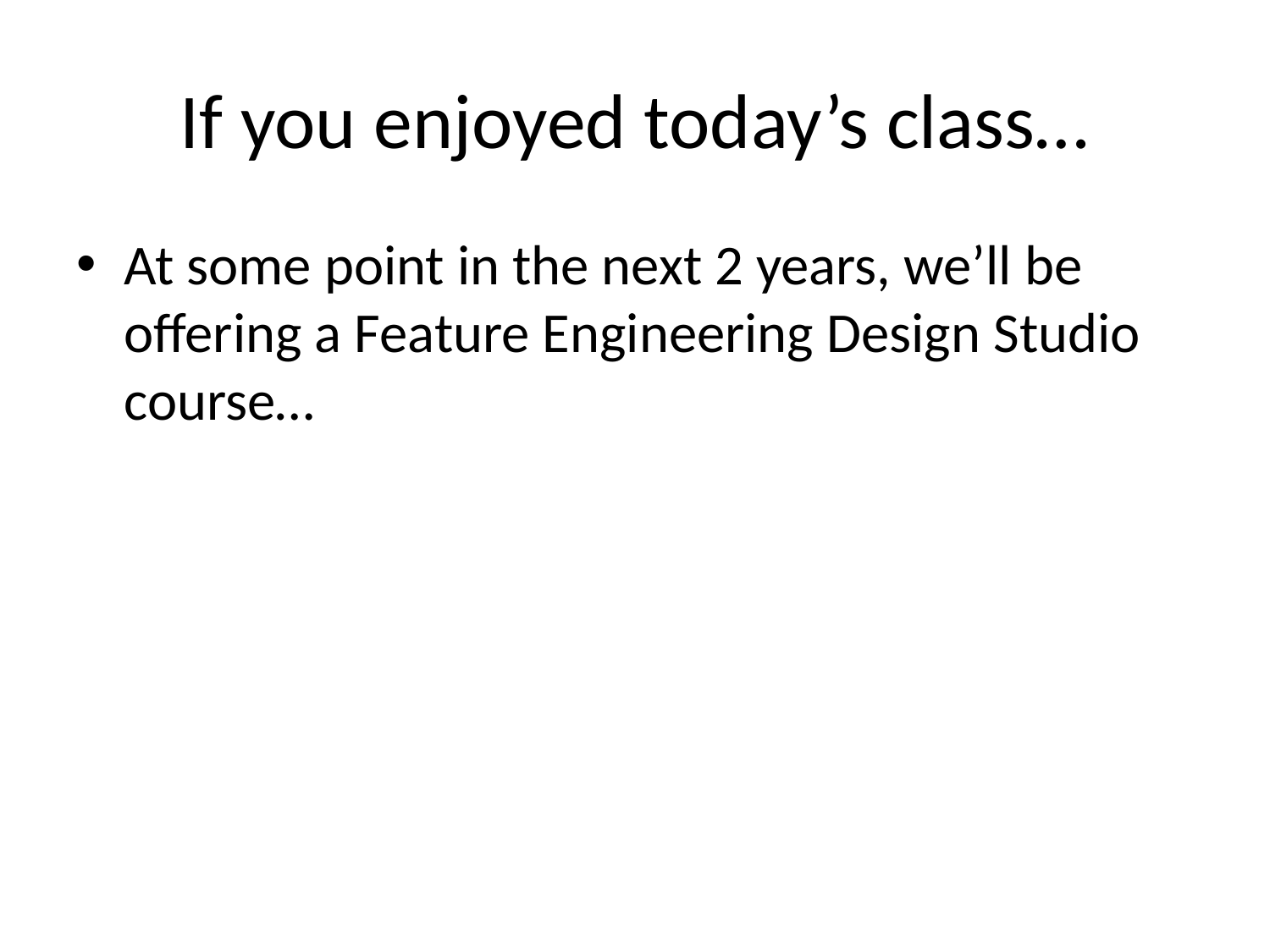

# If you enjoyed today’s class…
At some point in the next 2 years, we’ll be offering a Feature Engineering Design Studio course…